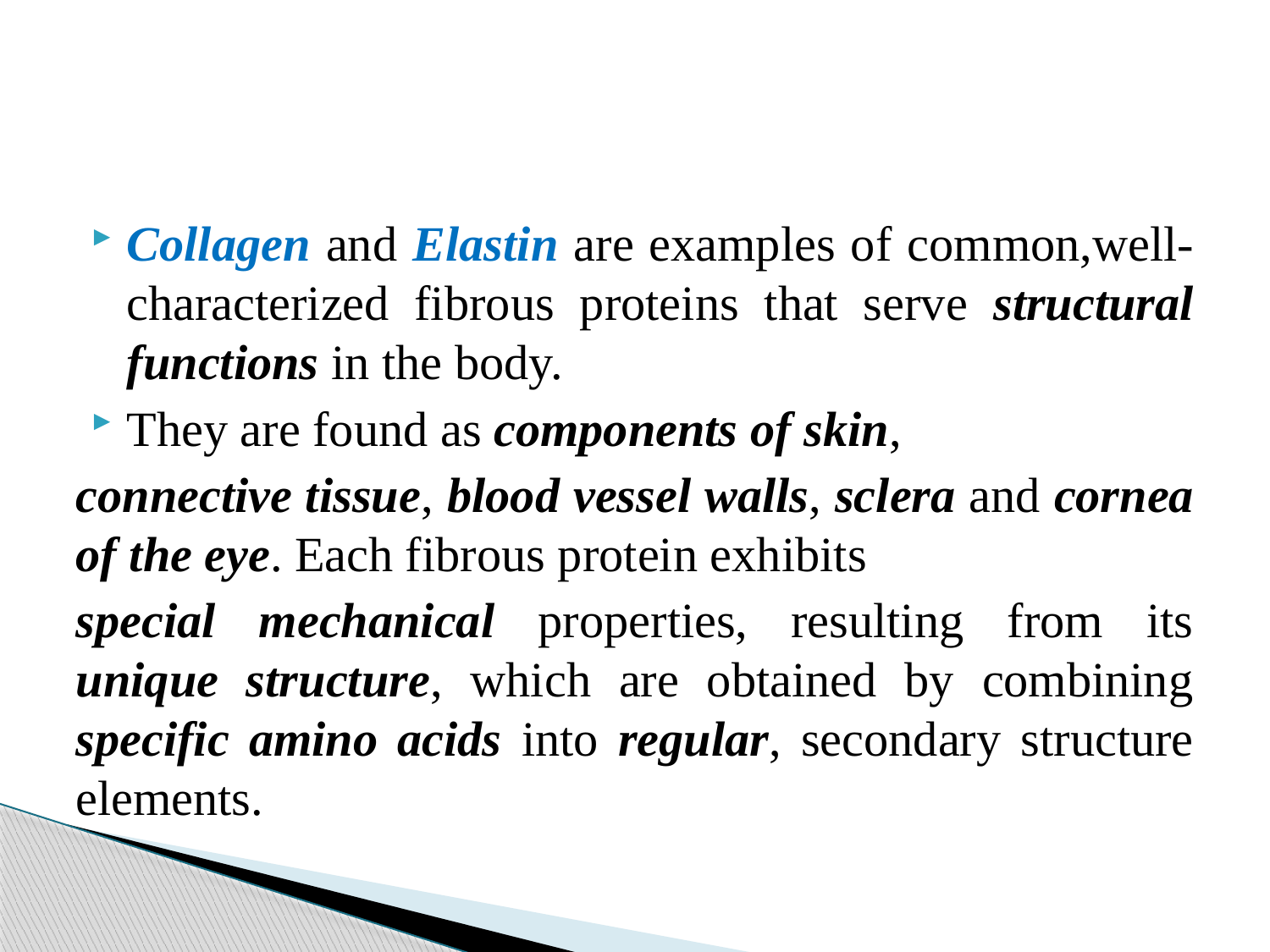

#
Collagen and Elastin are examples of common,well-characterized fibrous proteins that serve structural functions in the body.
They are found as components of skin,
connective tissue, blood vessel walls, sclera and cornea of the eye. Each fibrous protein exhibits
special mechanical properties, resulting from its unique structure, which are obtained by combining specific amino acids into regular, secondary structure elements.